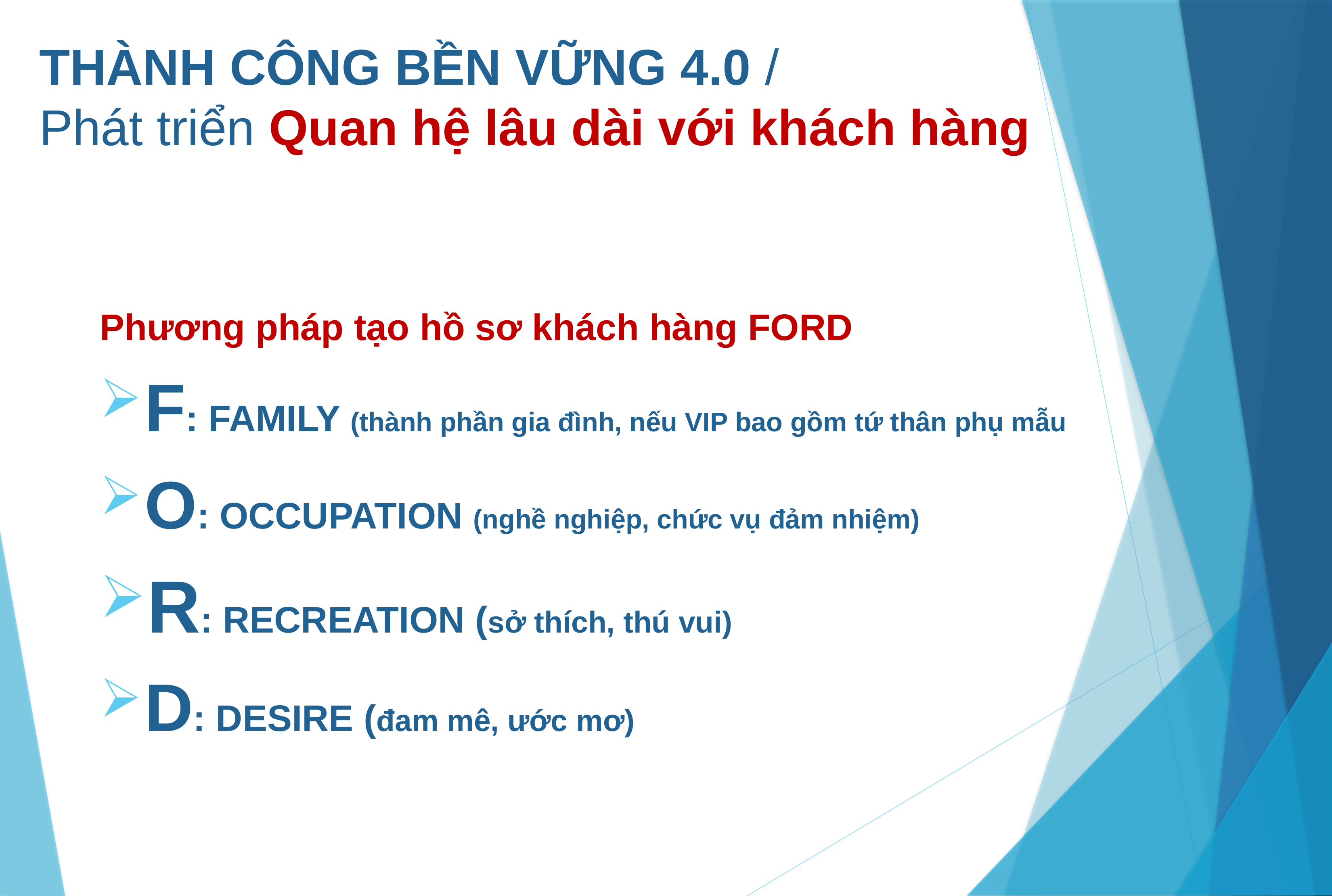

# THÀNH CÔNG BỀN VỮNG 4.0 / Phát triển Quan hệ lâu dài với khách hàng
Phương pháp tạo hồ sơ khách hàng FORD
F: FAMILY (thành phần gia đình, nếu VIP bao gồm tứ thân phụ mẫu
O: OCCUPATION (nghề nghiệp, chức vụ đảm nhiệm)
R: RECREATION (sở thích, thú vui)
D: DESIRE (đam mê, ước mơ)